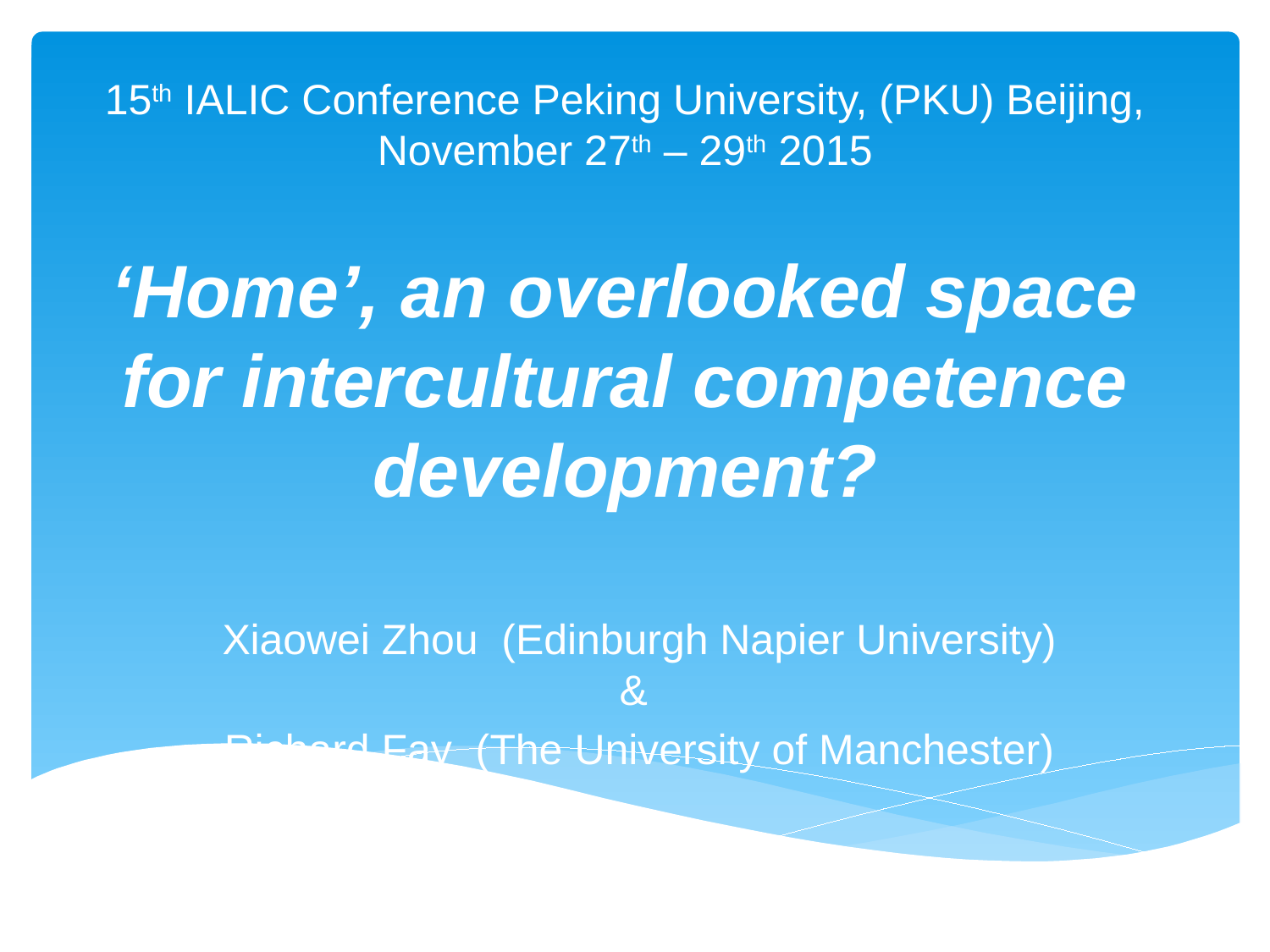

15th IALIC Conference Peking University, (PKU) Beijing, November 27th – 29th 2015
# ‘Home’, an overlooked space for intercultural competence development?
Xiaowei Zhou  (Edinburgh Napier University) &
Richard Fay  (The University of Manchester)